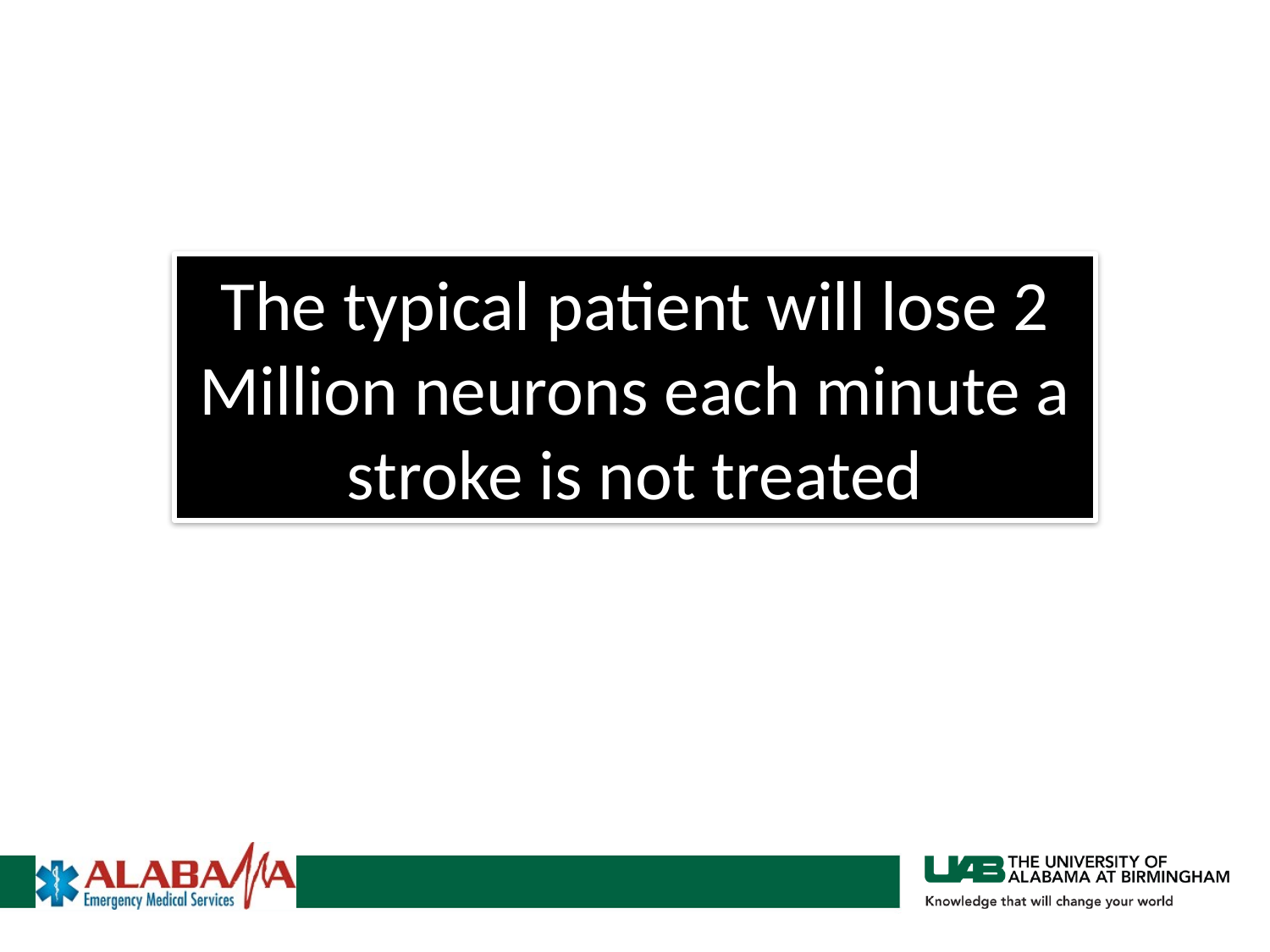

The typical patient will lose 2 Million neurons each minute a stroke is not treated